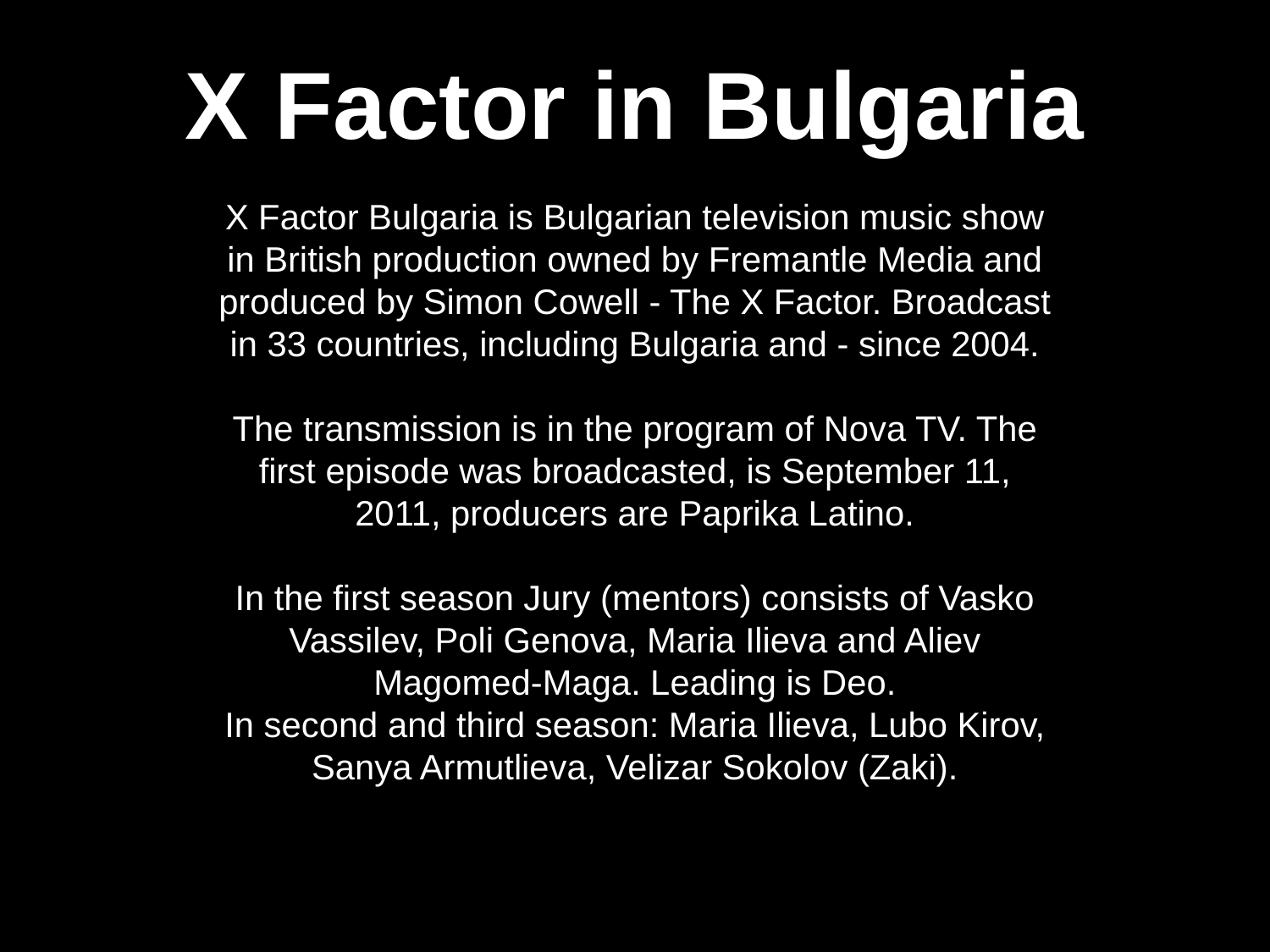

X Factor in Bulgaria

X Factor Bulgaria is Bulgarian television music show in British production owned by Fremantle Media and produced by Simon Cowell - The X Factor. Broadcast in 33 countries, including Bulgaria and - since 2004.

The transmission is in the program of Nova TV. The first episode was broadcasted, is September 11, 2011, producers are Paprika Latino.

In the first season Jury (mentors) consists of Vasko Vassilev, Poli Genova, Maria Ilieva and Aliev Magomed-Maga. Leading is Deo.
In second and third season: Maria Ilieva, Lubo Kirov, Sanya Armutlieva, Velizar Sokolov (Zaki).